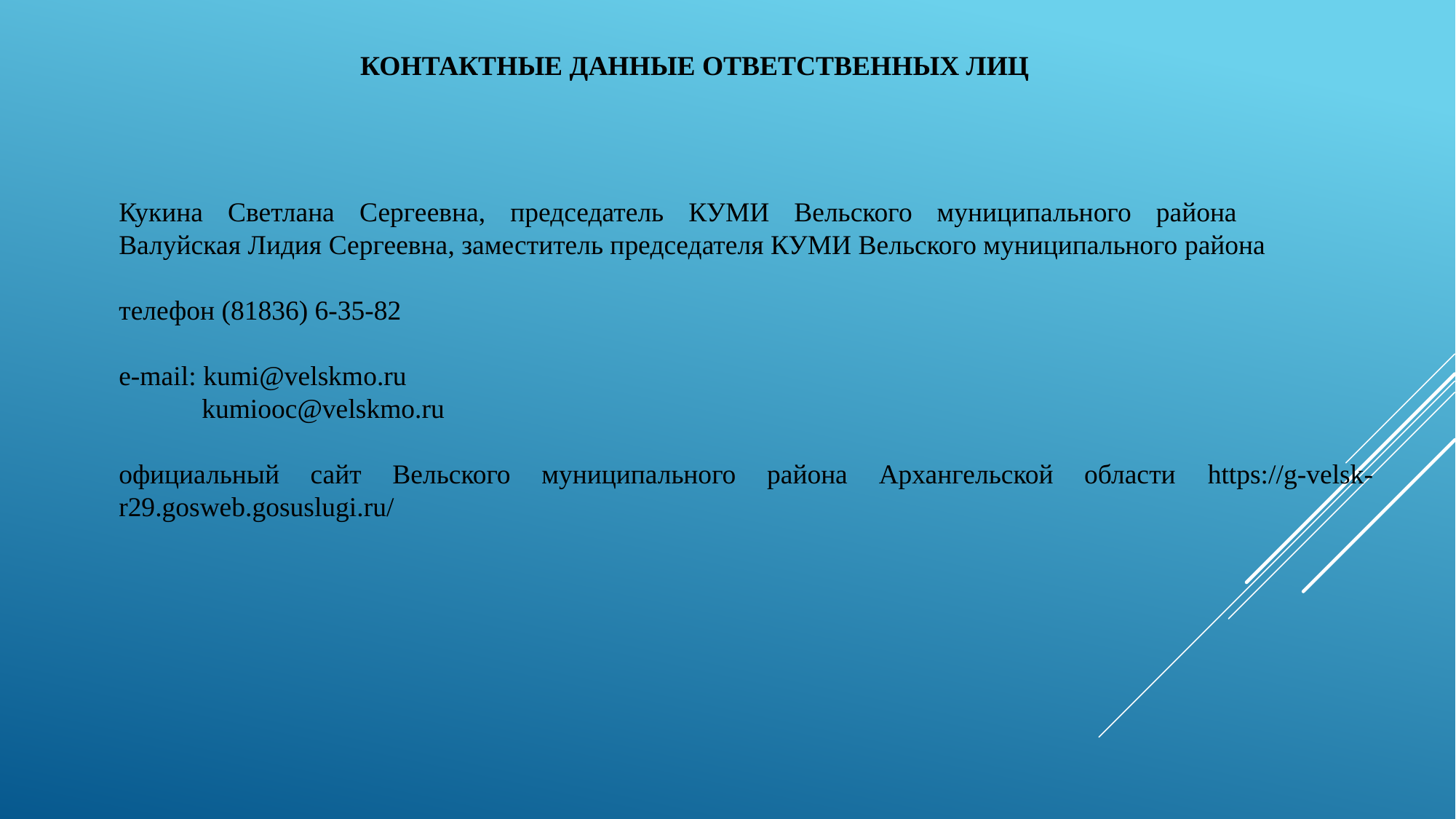

КОНТАКТНЫЕ ДАННЫЕ ОТВЕТСТВЕННЫХ ЛИЦ
Кукина Светлана Сергеевна, председатель КУМИ Вельского муниципального района                 
Валуйская Лидия Сергеевна, заместитель председателя КУМИ Вельского муниципального района

телефон (81836) 6-35-82

e-mail: kumi@velskmo.ru
            kumiooc@velskmo.ru

официальный сайт Вельского муниципального района Архангельской области https://g-velsk-r29.gosweb.gosuslugi.ru/